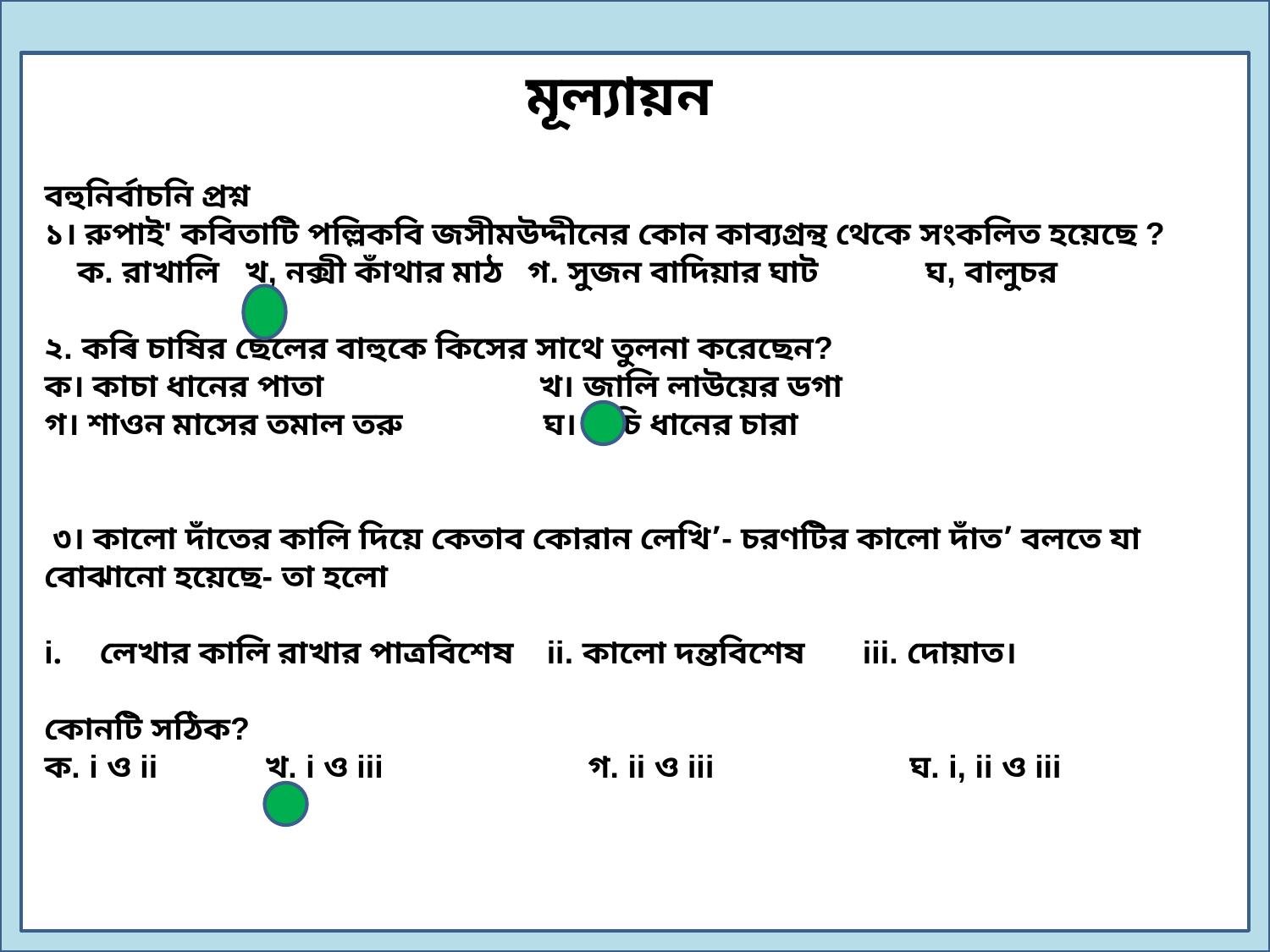

মূল্যায়ন
বহুনির্বাচনি প্রশ্ন
১। রুপাই' কবিতাটি পল্লিকবি জসীমউদ্দীনের কোন কাব্যগ্রন্থ থেকে সংকলিত হয়েছে ?
    ক. রাখালি   খ, নক্সী কাঁথার মাঠ   গ. সুজন বাদিয়ার ঘাট             ঘ, বালুচর

২. কৰি চাষির ছেলের বাহুকে কিসের সাথে তুলনা করেছেন?
ক। কাচা ধানের পাতা                          খ। জালি লাউয়ের ডগা
গ। শাওন মাসের তমাল তরু                 ঘ। কচি ধানের চারা

 ৩। কালো দাঁতের কালি দিয়ে কেতাব কোরান লেখি’- চরণটির কালো দাঁত’ বলতে যা বোঝানো হয়েছে- তা হলো

লেখার কালি রাখার পাত্রবিশেষ    ii. কালো দন্তবিশেষ       iii. দোয়াত।

কোনটি সঠিক?
ক. i ও ii            খ. i ও iii                       গ. ii ও iii                      ঘ. i, ii ও iii